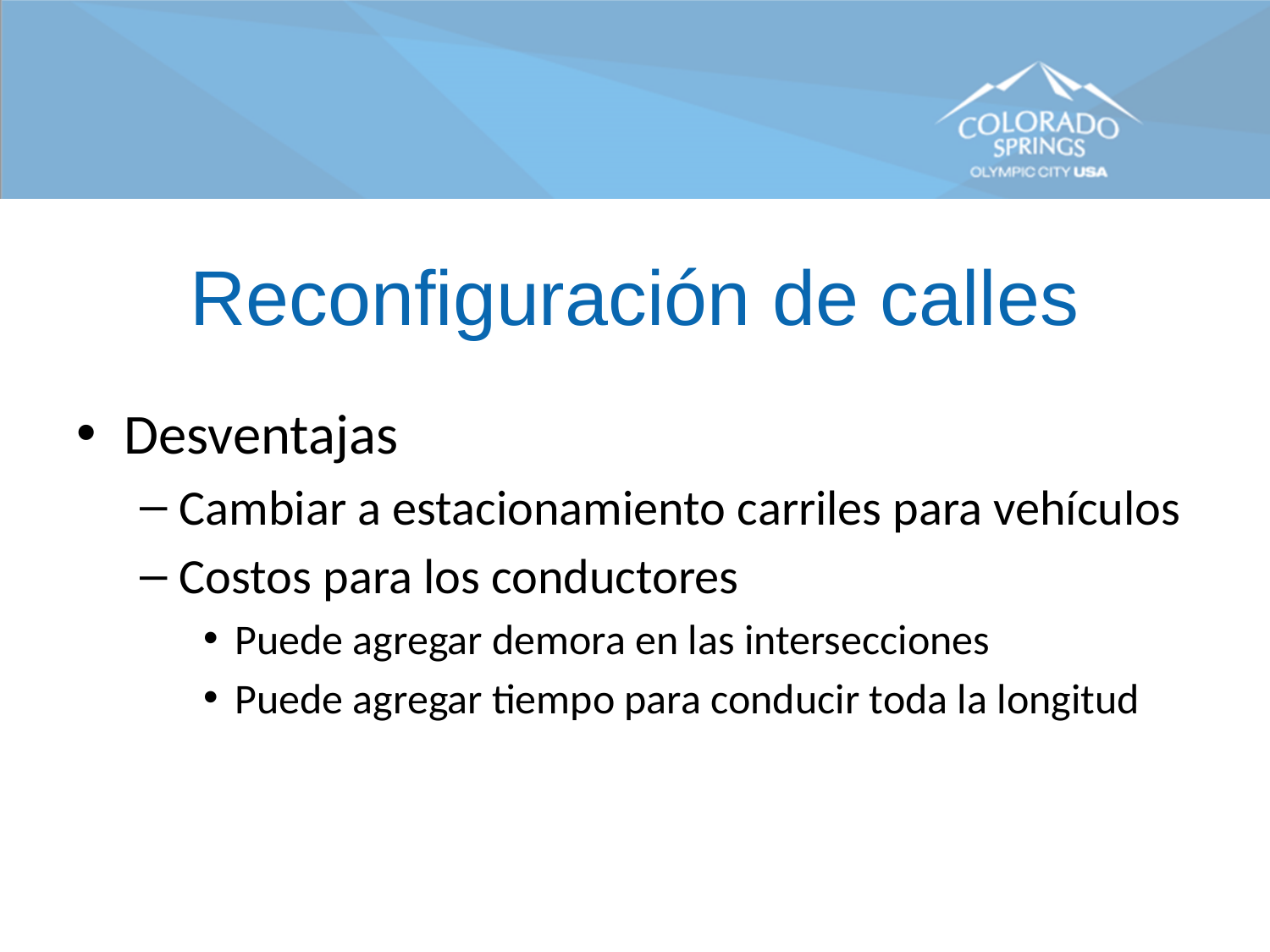

# Reconfiguración de calles
Desventajas
Cambiar a estacionamiento carriles para vehículos
Costos para los conductores
Puede agregar demora en las intersecciones
Puede agregar tiempo para conducir toda la longitud